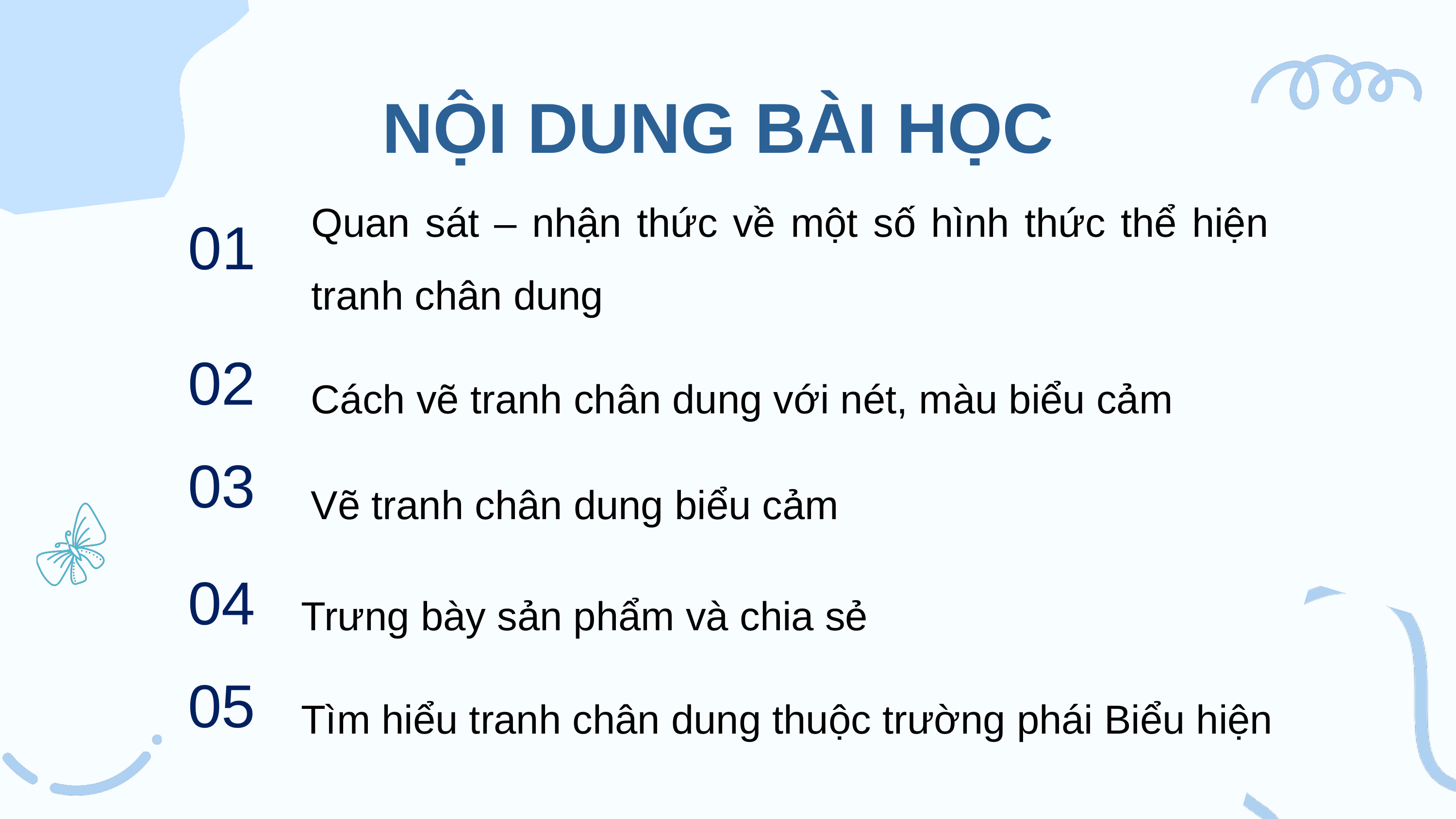

NỘI DUNG BÀI HỌC

Quan sát – nhận thức về một số hình thức thể hiện tranh chân dung
01
02
Cách vẽ tranh chân dung với nét, màu biểu cảm
03
Vẽ tranh chân dung biểu cảm

04
Trưng bày sản phẩm và chia sẻ

05
Tìm hiểu tranh chân dung thuộc trường phái Biểu hiện